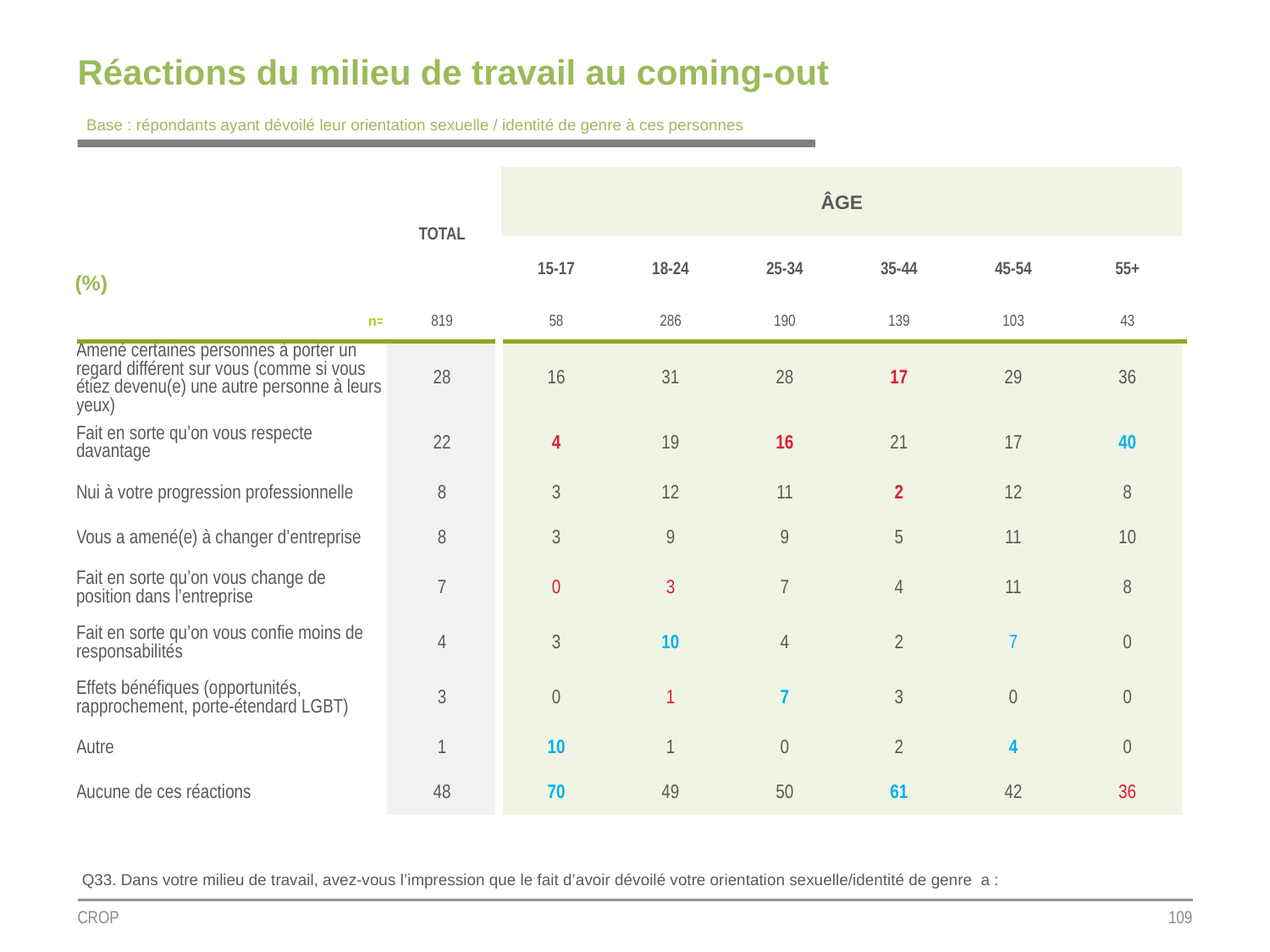

# Réactions du milieu de travail au coming-out
Base : répondants ayant dévoilé leur orientation sexuelle / identité de genre à ces personnes
|  | TOTAL | ÂGE |  |  |  |  |  |
| --- | --- | --- | --- | --- | --- | --- | --- |
| (%) |  |  |  |  |  |  |  |
|  |  | 15-17 | 18-24 | 25-34 | 35-44 | 45-54 | 55+ |
| n= | 819 | 58 | 286 | 190 | 139 | 103 | 43 |
| Amené certaines personnes à porter un regard différent sur vous (comme si vous étiez devenu(e) une autre personne à leurs yeux) | 28 | 16 | 31 | 28 | 17 | 29 | 36 |
| Fait en sorte qu’on vous respecte davantage | 22 | 4 | 19 | 16 | 21 | 17 | 40 |
| Nui à votre progression professionnelle | 8 | 3 | 12 | 11 | 2 | 12 | 8 |
| Vous a amené(e) à changer d’entreprise | 8 | 3 | 9 | 9 | 5 | 11 | 10 |
| Fait en sorte qu’on vous change de position dans l’entreprise | 7 | 0 | 3 | 7 | 4 | 11 | 8 |
| Fait en sorte qu’on vous confie moins de responsabilités | 4 | 3 | 10 | 4 | 2 | 7 | 0 |
| Effets bénéfiques (opportunités, rapprochement, porte-étendard LGBT) | 3 | 0 | 1 | 7 | 3 | 0 | 0 |
| Autre | 1 | 10 | 1 | 0 | 2 | 4 | 0 |
| Aucune de ces réactions | 48 | 70 | 49 | 50 | 61 | 42 | 36 |
Q33. Dans votre milieu de travail, avez-vous l’impression que le fait d’avoir dévoilé votre orientation sexuelle/identité de genre  a :
CROP
109